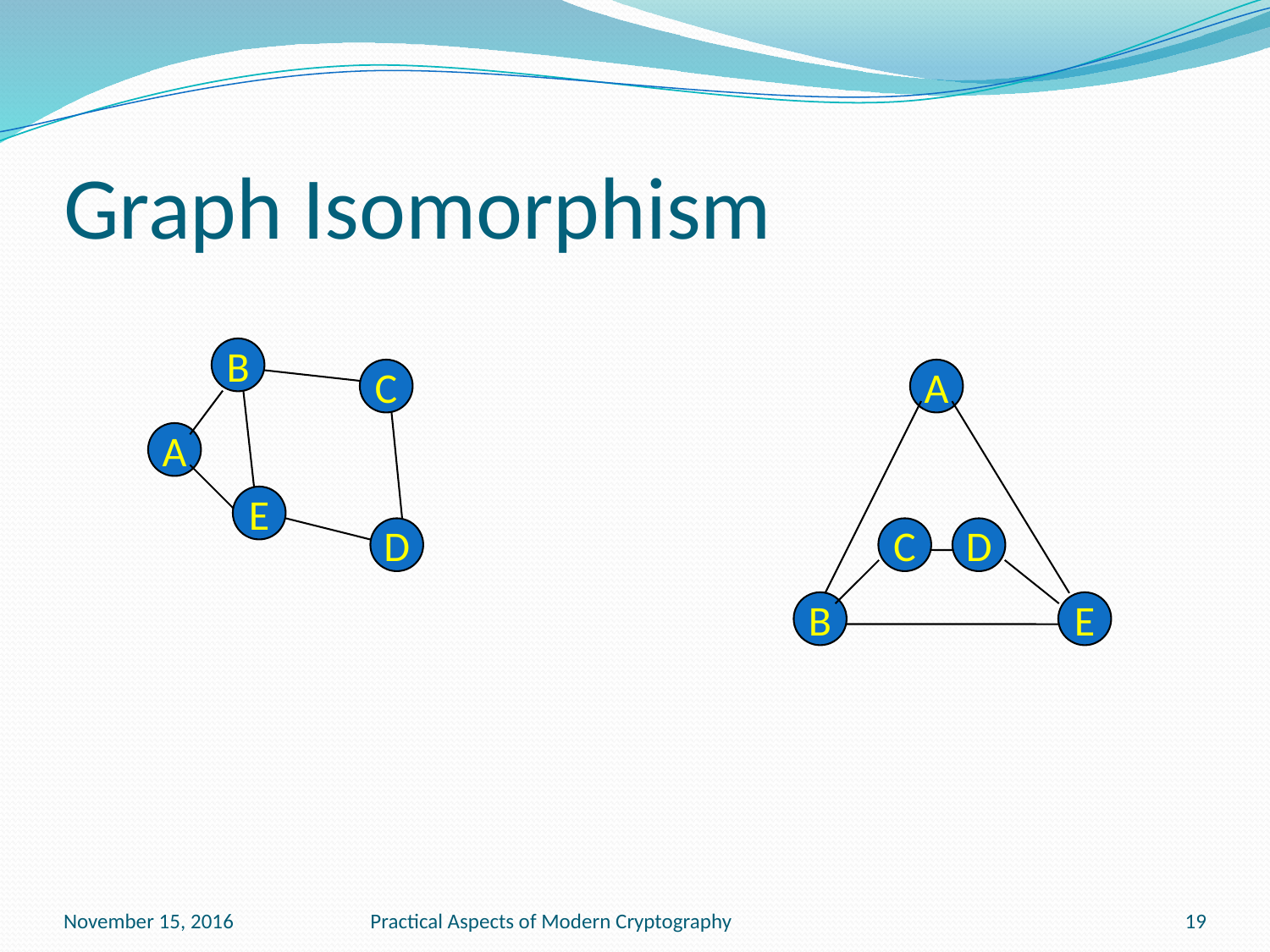

# Graph Isomorphism
B
C
A

A

E

D
C
D

B
E

November 15, 2016
Practical Aspects of Modern Cryptography
19